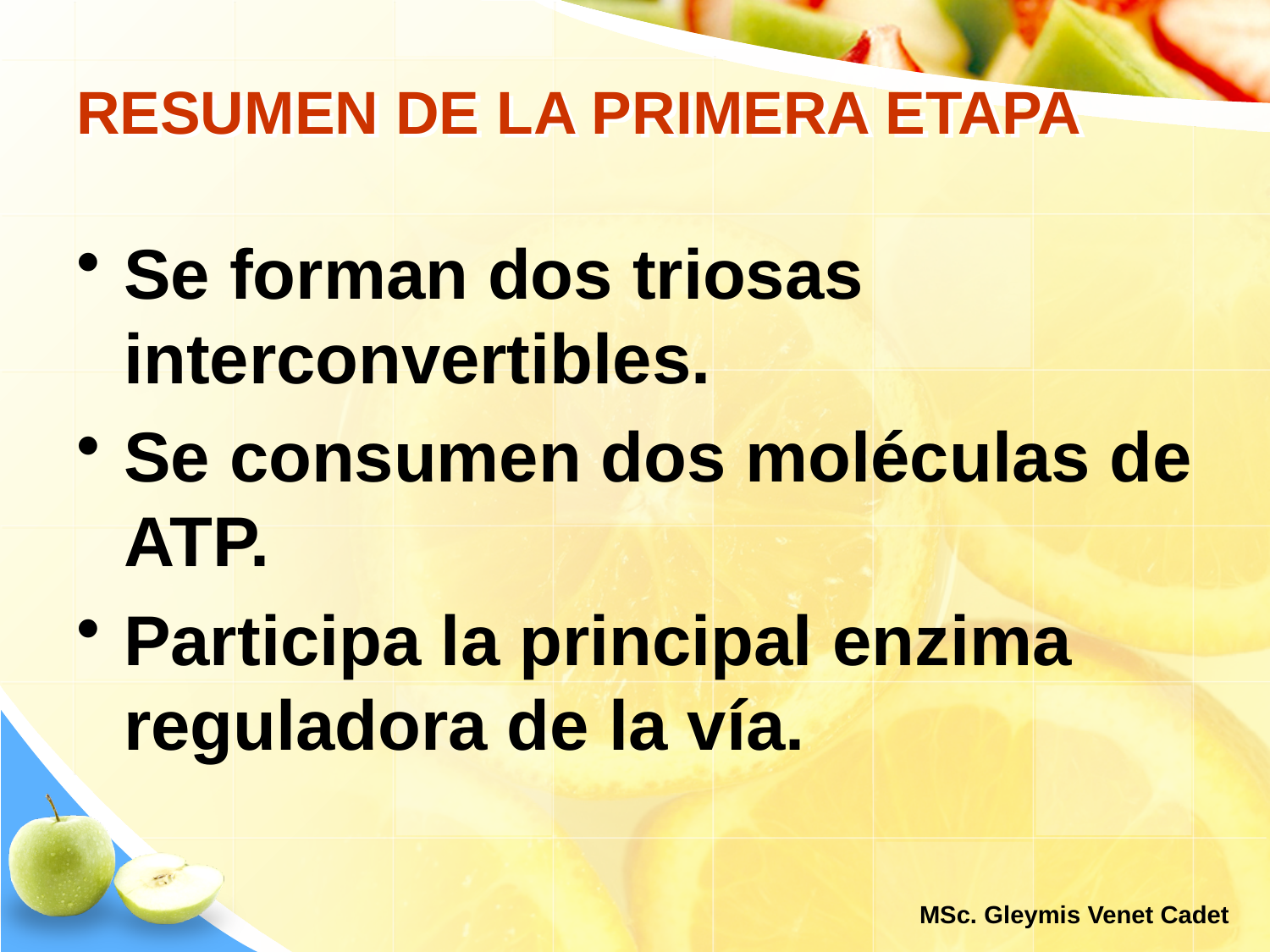

# RESUMEN DE LA PRIMERA ETAPA
Se forman dos triosas interconvertibles.
Se consumen dos moléculas de ATP.
Participa la principal enzima reguladora de la vía.
MSc. Gleymis Venet Cadet